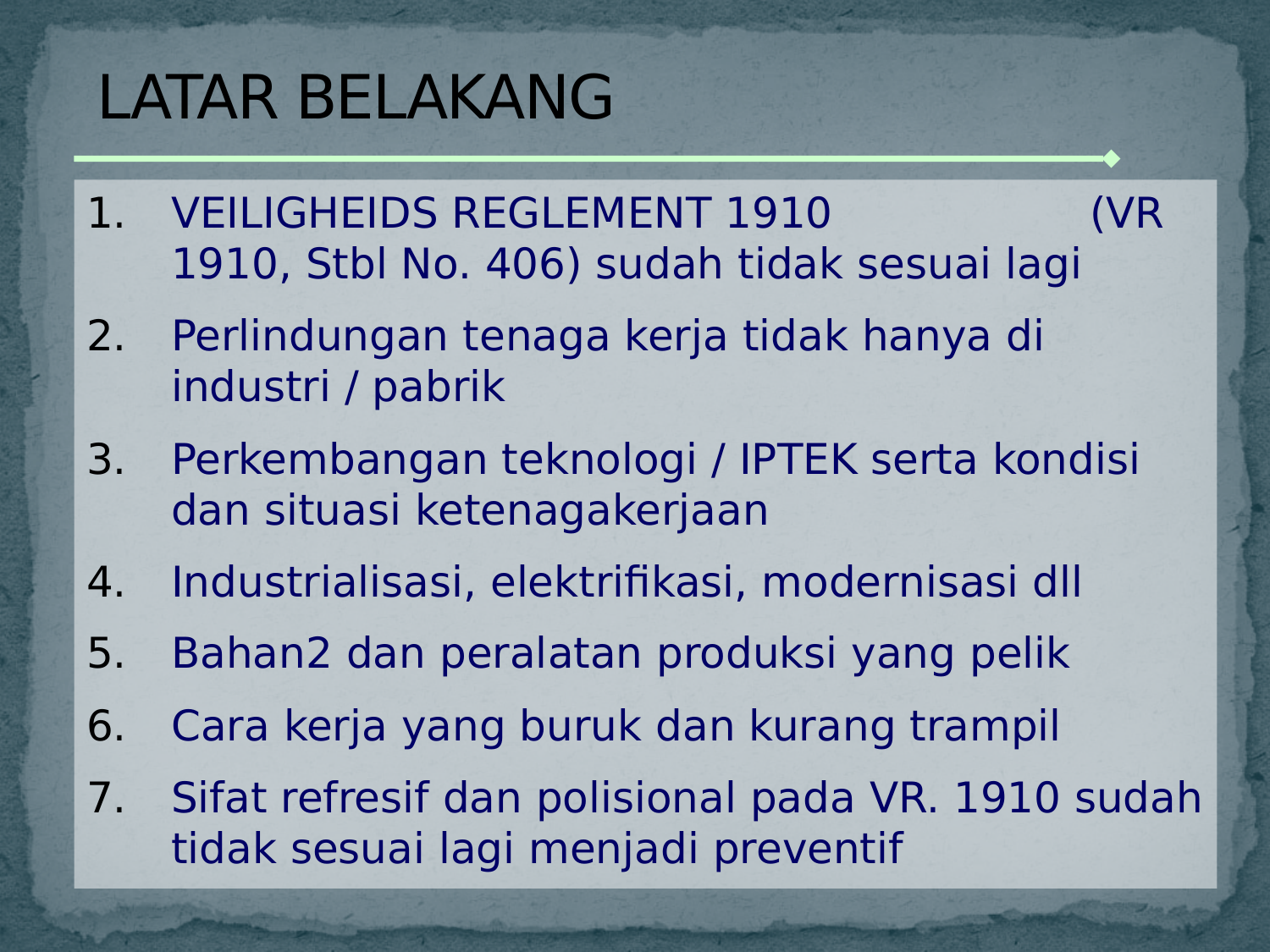

# LATAR BELAKANG

VEILIGHEIDS REGLEMENT 1910                   (VR 1910, Stbl No. 406) sudah tidak sesuai lagi
Perlindungan tenaga kerja tidak hanya di industri / pabrik
Perkembangan teknologi / IPTEK serta kondisi dan situasi ketenagakerjaan
Industrialisasi, elektrifikasi, modernisasi dll
Bahan2 dan peralatan produksi yang pelik
Cara kerja yang buruk dan kurang trampil
Sifat refresif dan polisional pada VR. 1910 sudah tidak sesuai lagi menjadi preventif